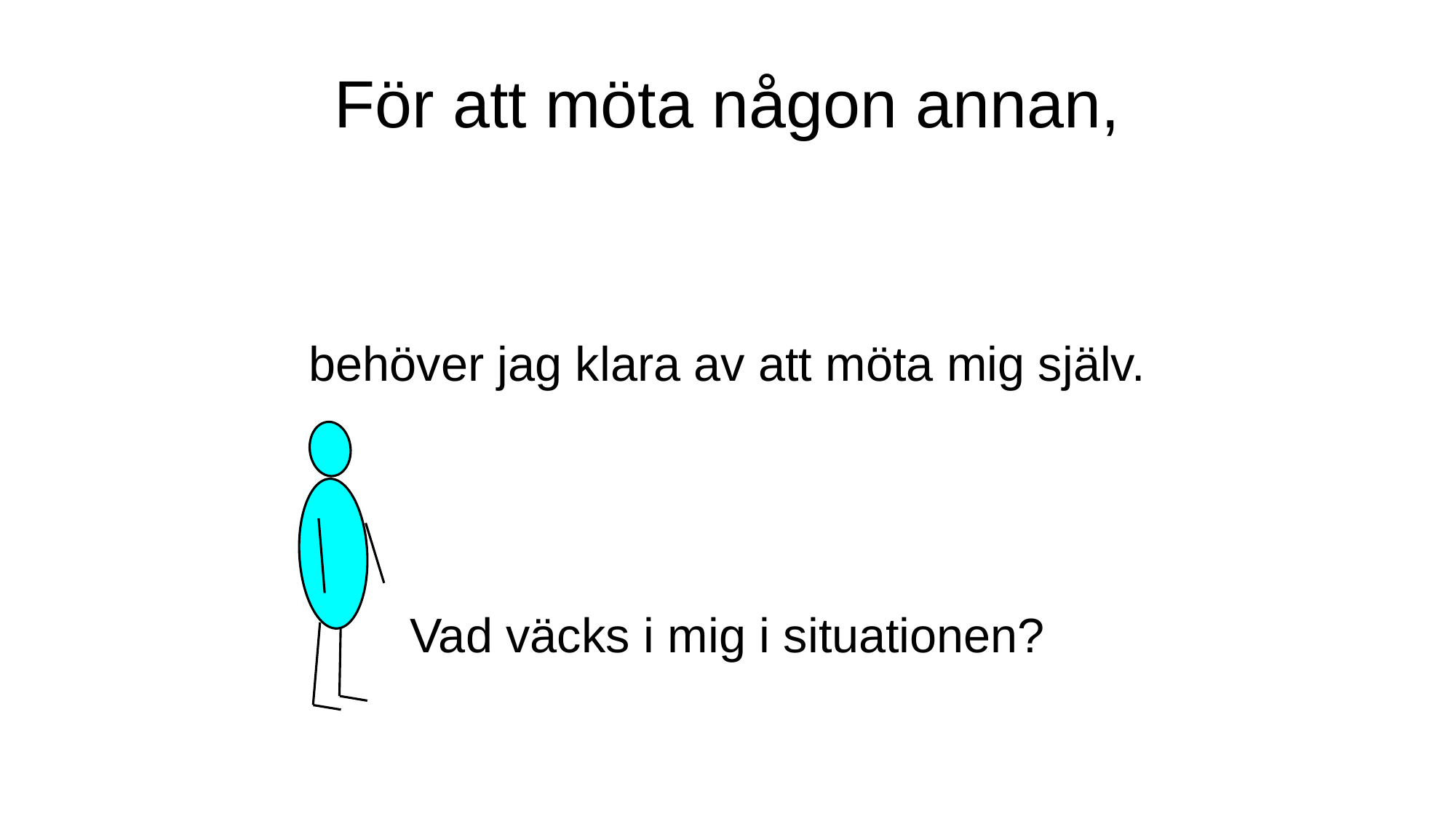

# För att möta någon annan,

behöver jag klara av att möta mig själv.

Vad väcks i mig i situationen?